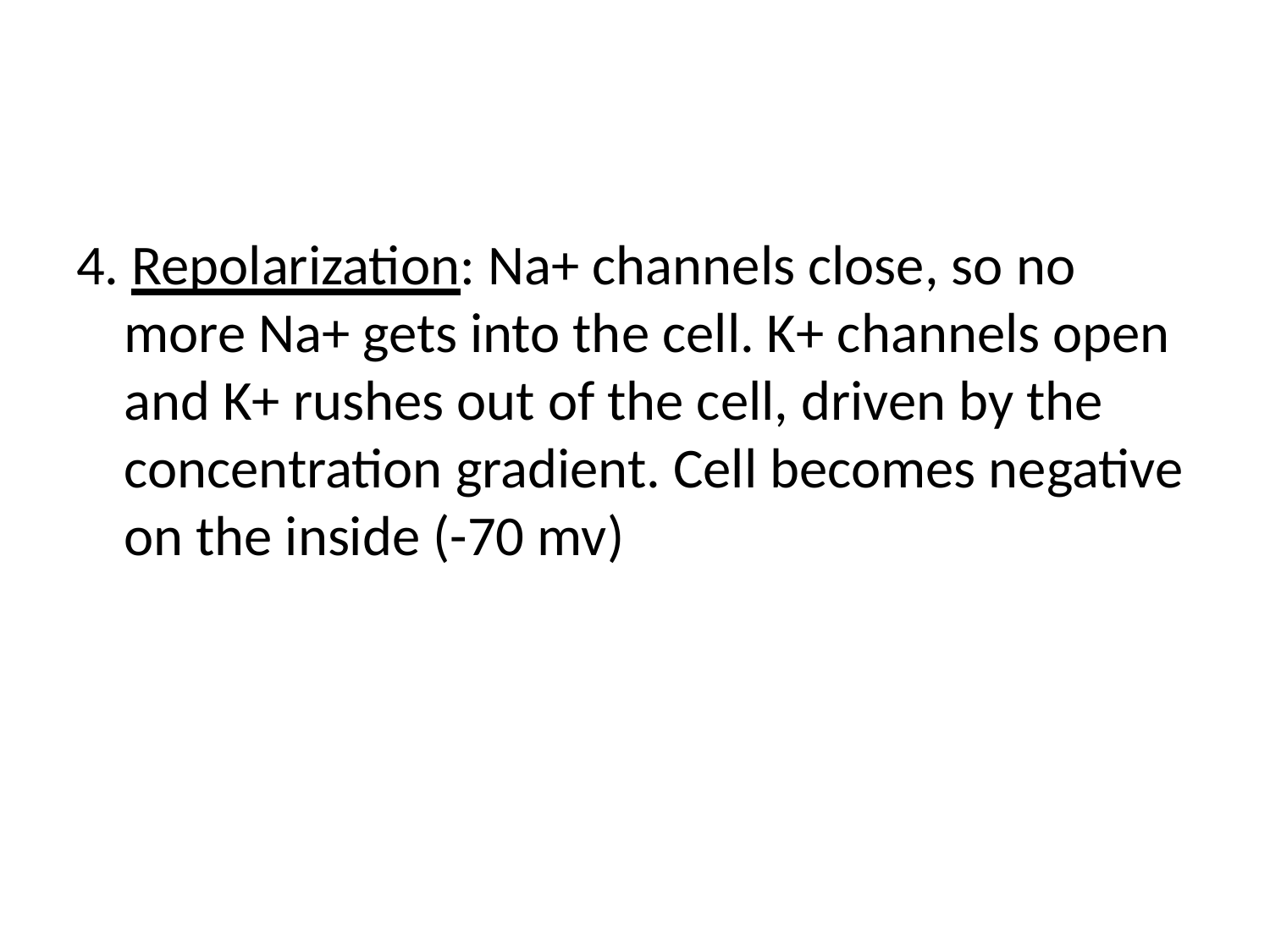

#
4. Repolarization: Na+ channels close, so no more Na+ gets into the cell. K+ channels open and K+ rushes out of the cell, driven by the concentration gradient. Cell becomes negative on the inside (-70 mv)